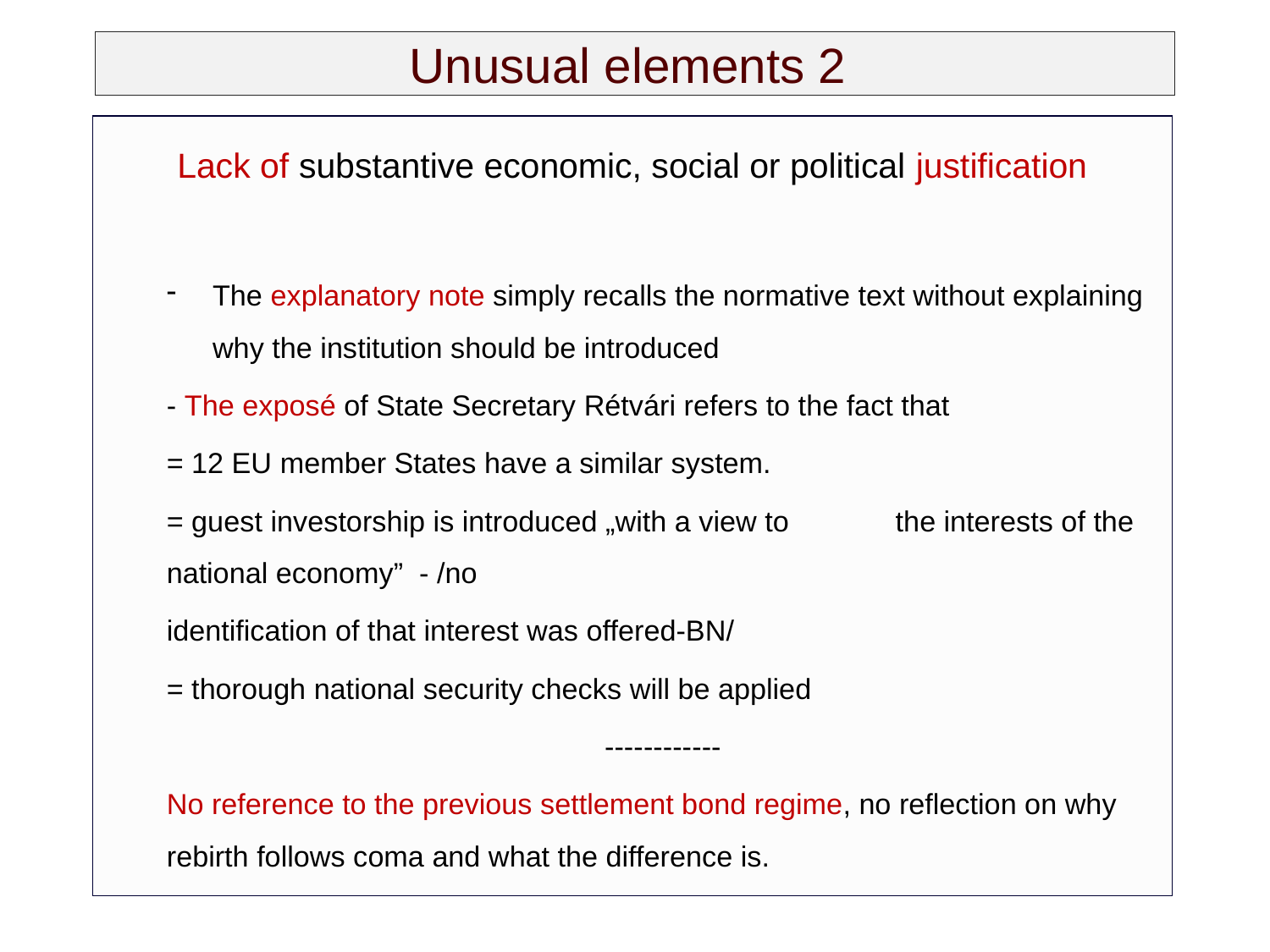

# Unusual elements 2
Lack of substantive economic, social or political justification

The explanatory note simply recalls the normative text without explaining why the institution should be introduced
- The exposé of State Secretary Rétvári refers to the fact that
		= 12 EU member States have a similar system.
		= guest investorship is introduced „with a view to 			the interests of the national economy”  - /no
			identification of that interest was offered-BN/
		= thorough national security checks will be applied
------------
No reference to the previous settlement bond regime, no reflection on why rebirth follows coma and what the difference is.